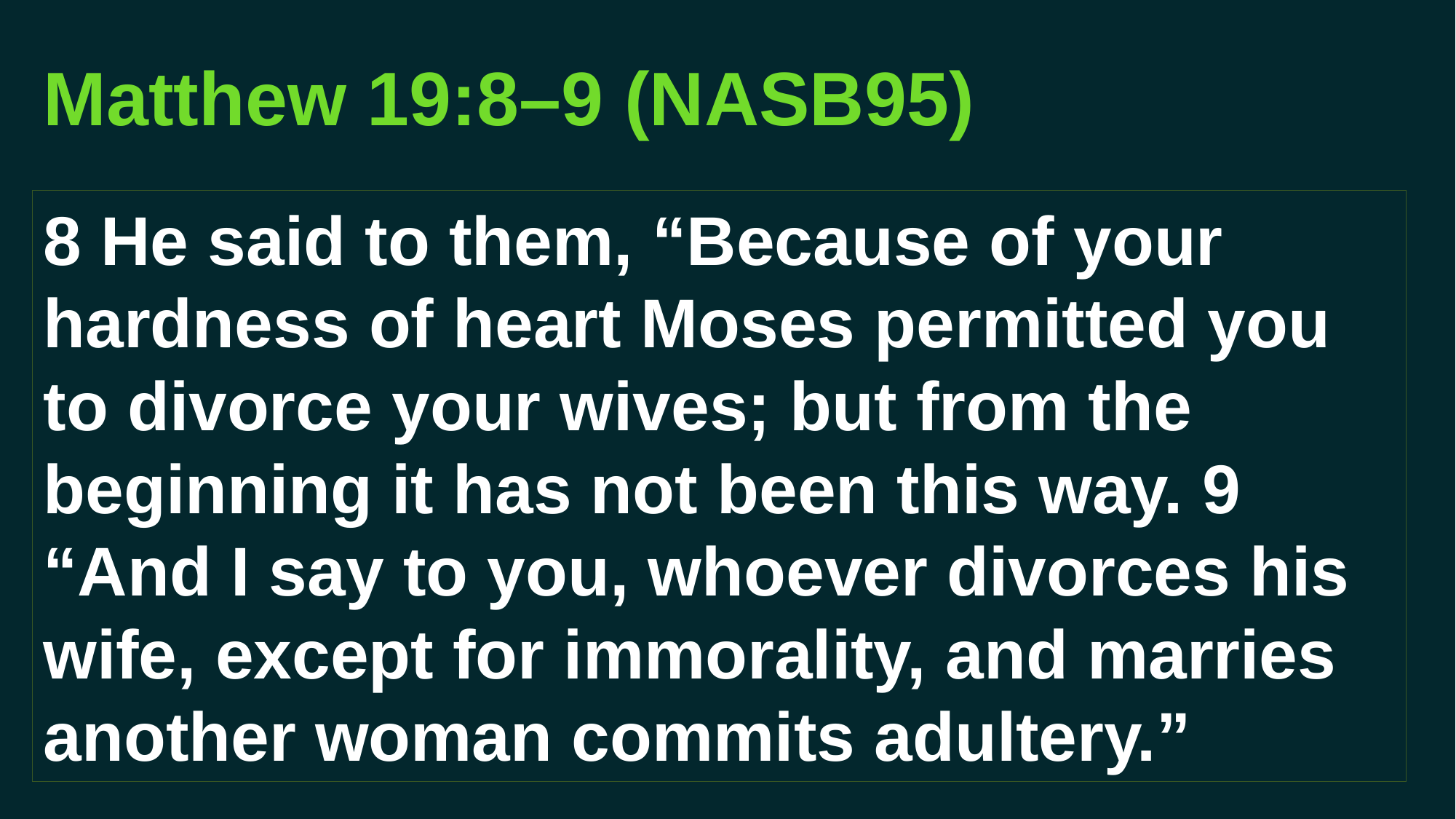

# Matthew 19:8–9 (NASB95)
8 He said to them, “Because of your hardness of heart Moses permitted you to divorce your wives; but from the beginning it has not been this way. 9 “And I say to you, whoever divorces his wife, except for immorality, and marries another woman commits adultery.”